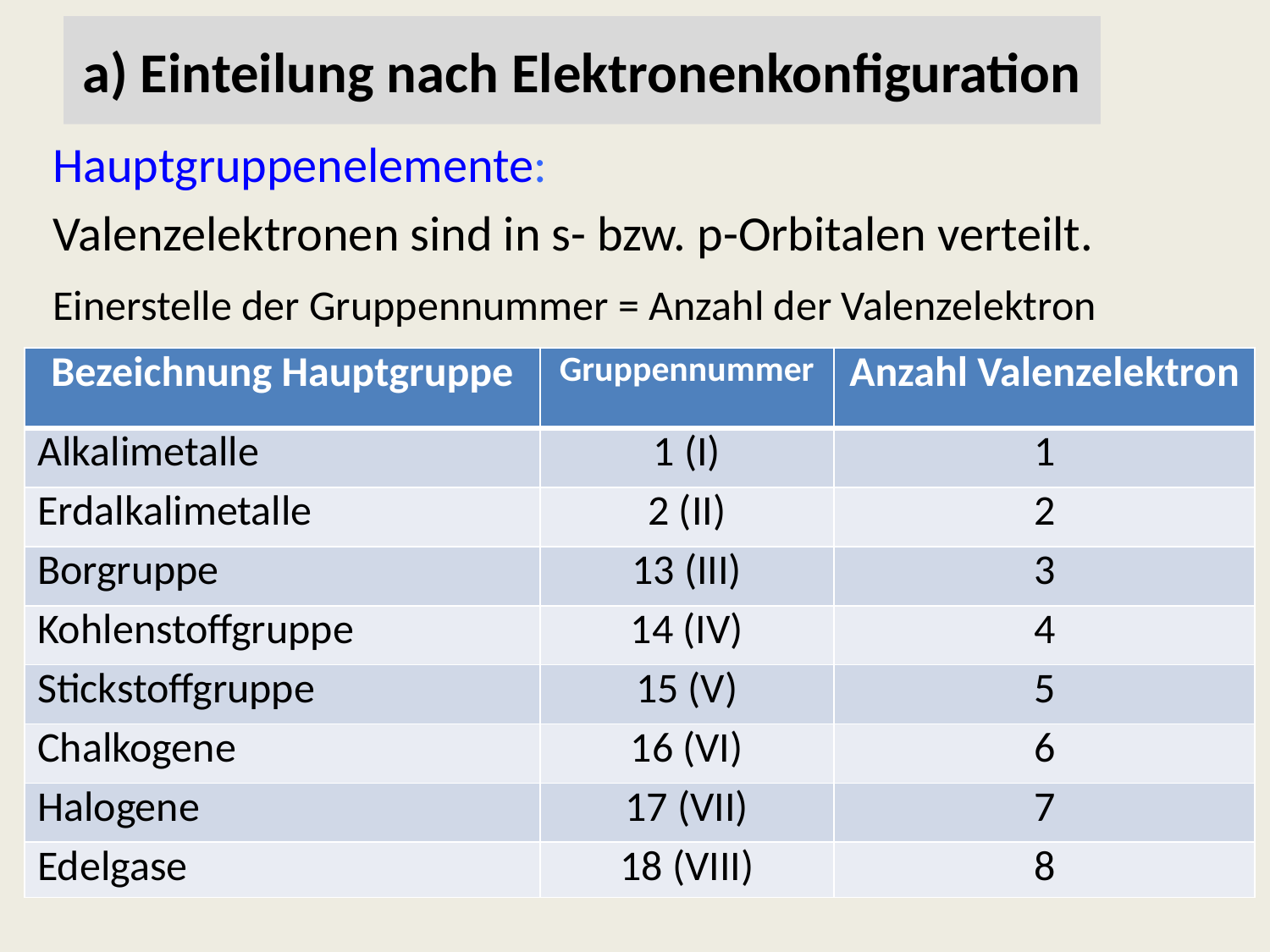

# a) Einteilung nach Elektronenkonfiguration
Hauptgruppenelemente:
Valenzelektronen sind in s- bzw. p-Orbitalen verteilt.
Einerstelle der Gruppennummer = Anzahl der Valenzelektron
| Bezeichnung Hauptgruppe | Gruppennummer | Anzahl Valenzelektron |
| --- | --- | --- |
| Alkalimetalle | 1 (I) | 1 |
| Erdalkalimetalle | 2 (II) | 2 |
| Borgruppe | 13 (III) | 3 |
| Kohlenstoffgruppe | 14 (IV) | 4 |
| Stickstoffgruppe | 15 (V) | 5 |
| Chalkogene | 16 (VI) | 6 |
| Halogene | 17 (VII) | 7 |
| Edelgase | 18 (VIII) | 8 |